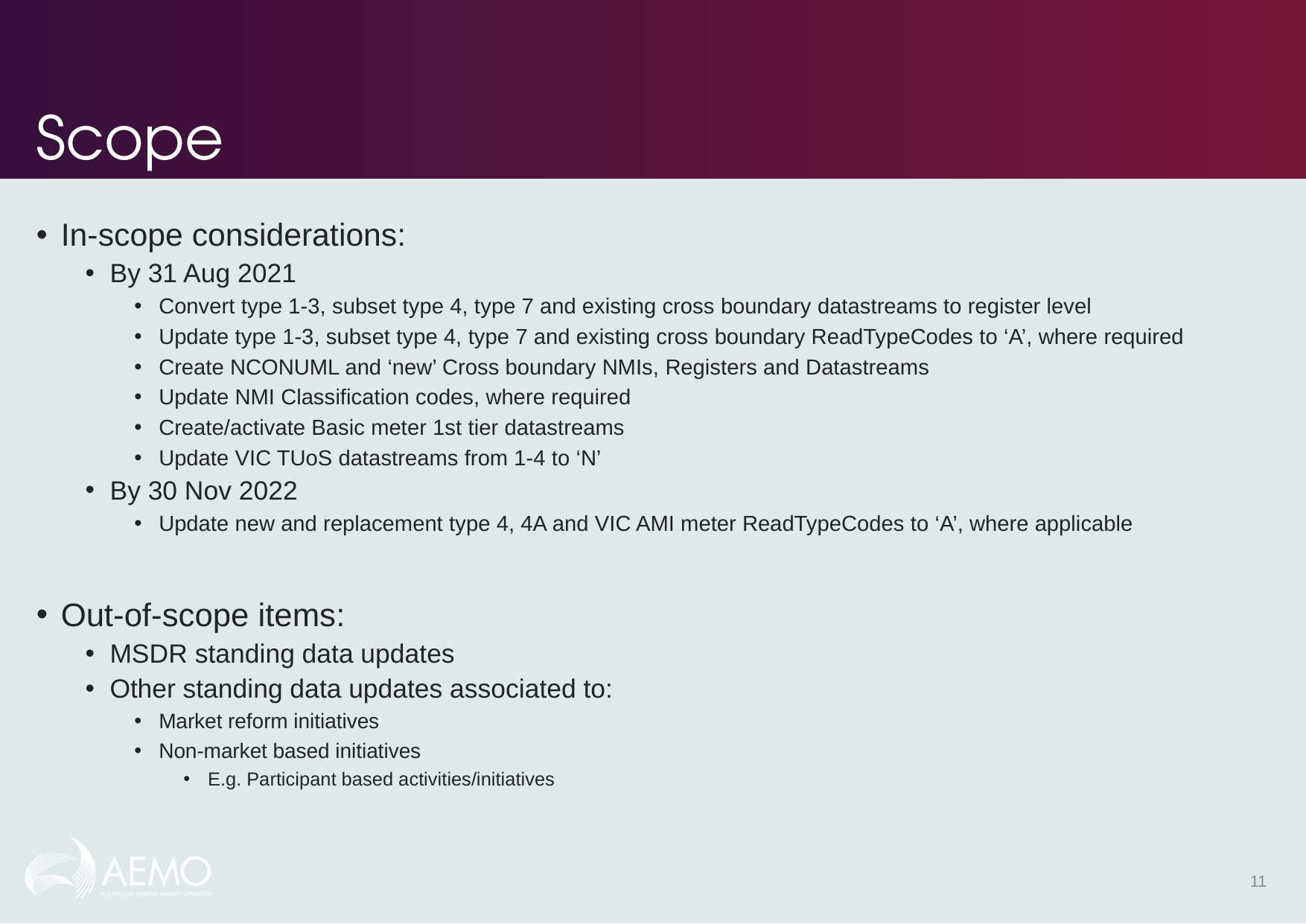

# Scope
In-scope considerations:
By 31 Aug 2021
Convert type 1-3, subset type 4, type 7 and existing cross boundary datastreams to register level
Update type 1-3, subset type 4, type 7 and existing cross boundary ReadTypeCodes to ‘A’, where required
Create NCONUML and ‘new’ Cross boundary NMIs, Registers and Datastreams
Update NMI Classification codes, where required
Create/activate Basic meter 1st tier datastreams
Update VIC TUoS datastreams from 1-4 to ‘N’
By 30 Nov 2022
Update new and replacement type 4, 4A and VIC AMI meter ReadTypeCodes to ‘A’, where applicable

Out-of-scope items:
MSDR standing data updates
Other standing data updates associated to:
Market reform initiatives
Non-market based initiatives
E.g. Participant based activities/initiatives

11